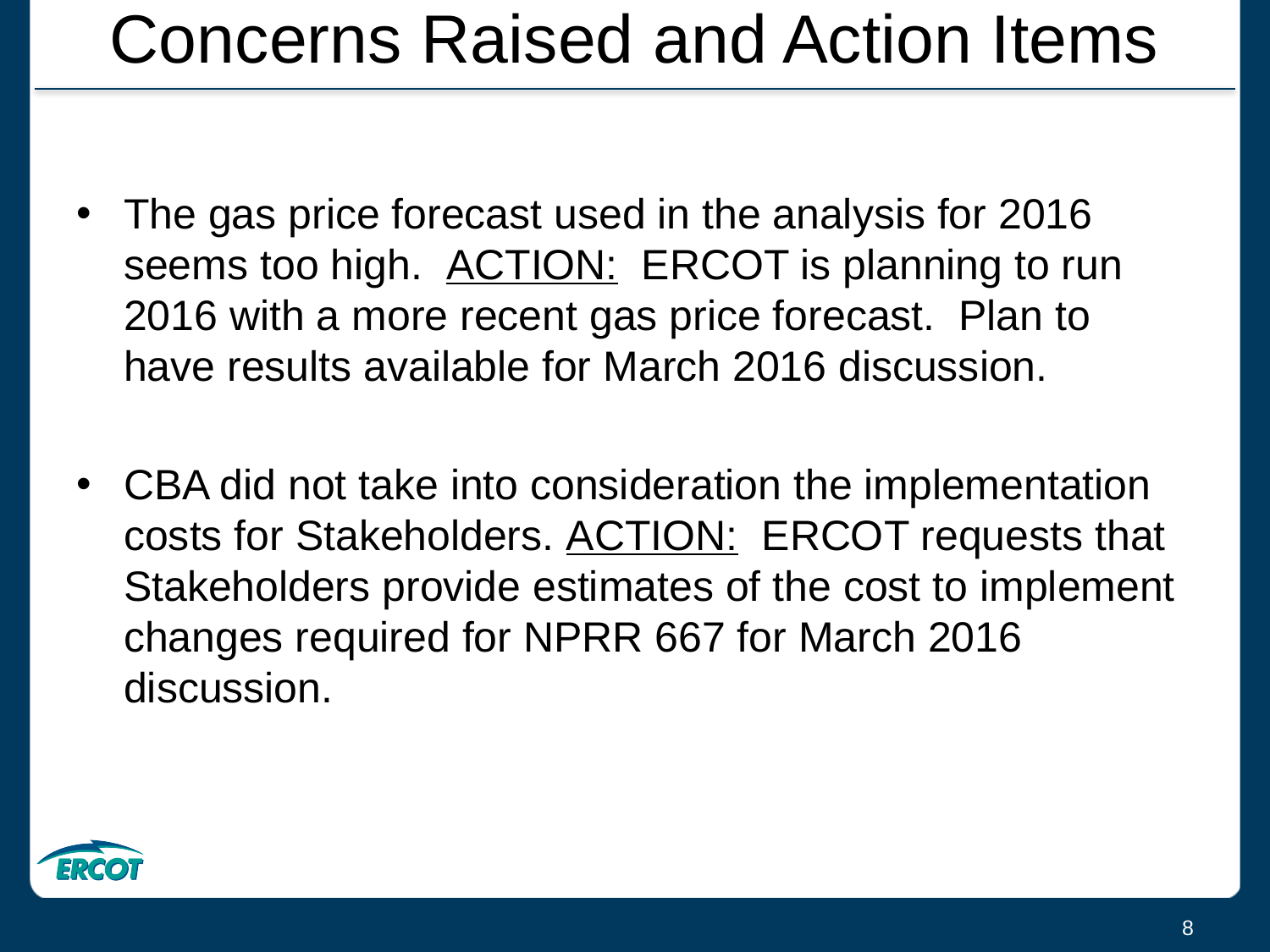

# Concerns Raised and Action Items

The gas price forecast used in the analysis for 2016 seems too high.  ACTION:  ERCOT is planning to run 2016 with a more recent gas price forecast.  Plan to have results available for March 2016 discussion.

CBA did not take into consideration the implementation costs for Stakeholders. ACTION:  ERCOT requests that Stakeholders provide estimates of the cost to implement changes required for NPRR 667 for March 2016 discussion.

8